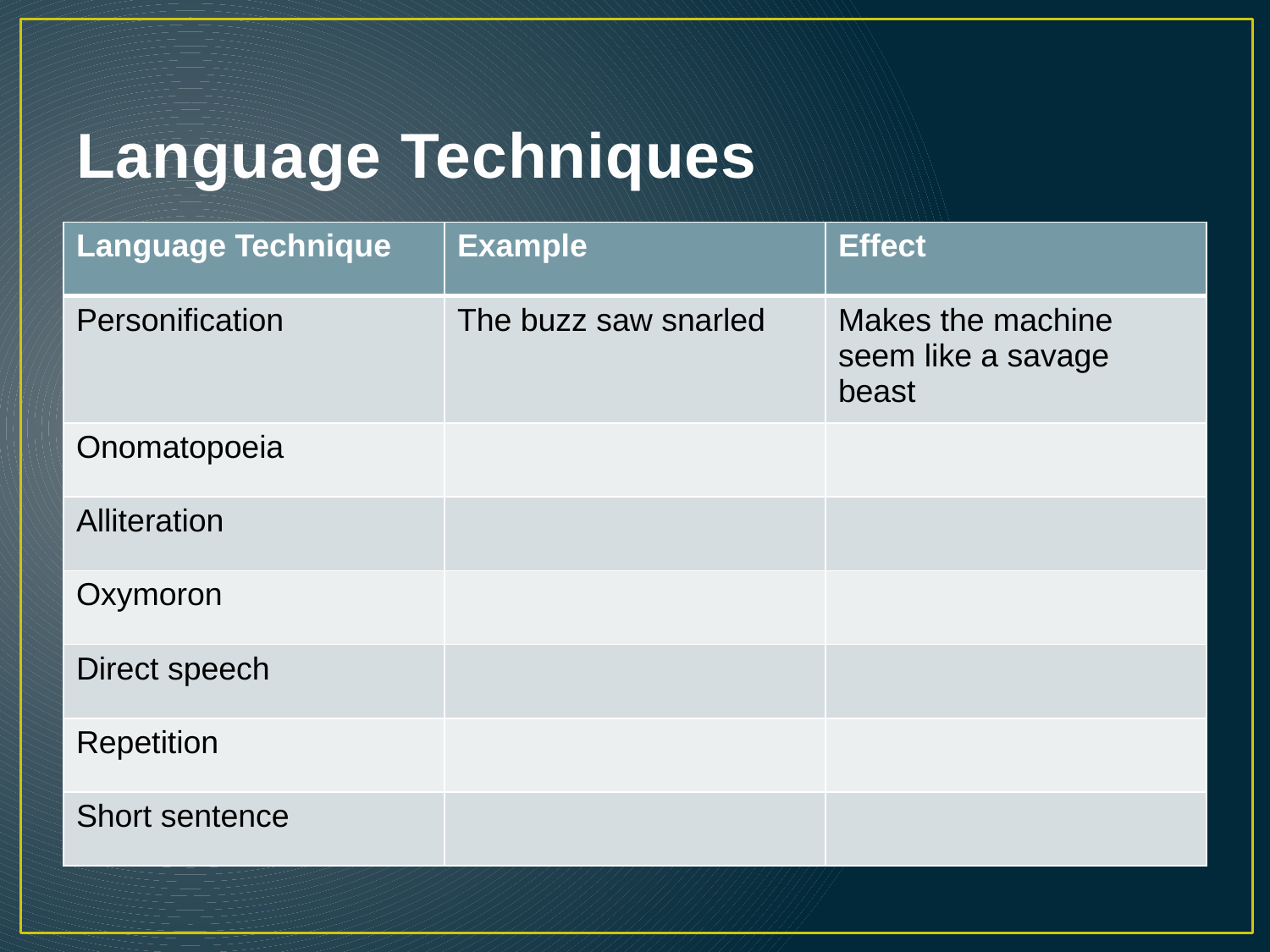

# Language Techniques
| Language Technique | Example | Effect |
| --- | --- | --- |
| Personification | The buzz saw snarled | Makes the machine seem like a savage beast |
| Onomatopoeia |  |  |
| Alliteration |  |  |
| Oxymoron |  |  |
| Direct speech |  |  |
| Repetition |  |  |
| Short sentence |  |  |